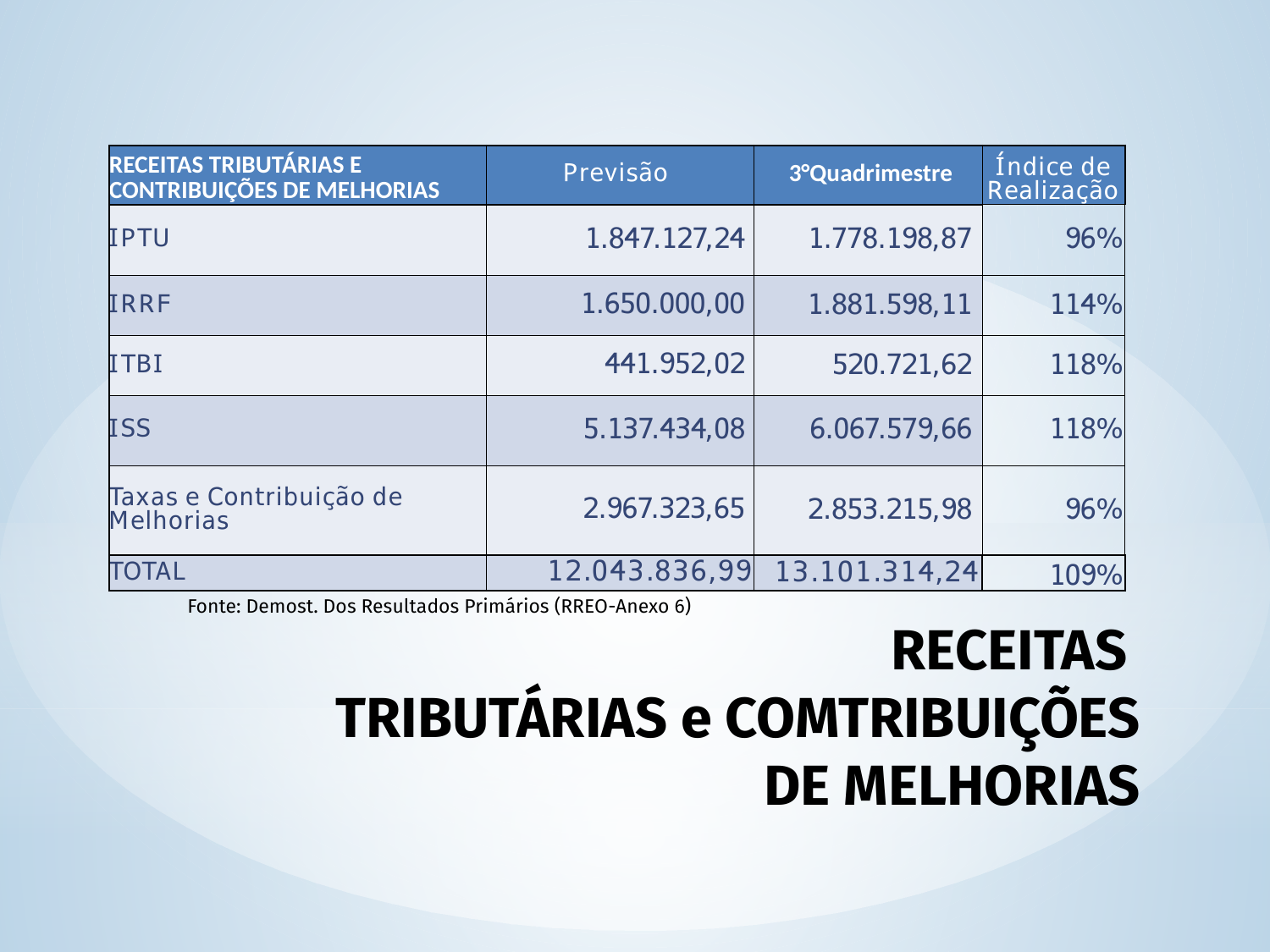

| RECEITAS TRIBUTÁRIAS E CONTRIBUIÇÕES DE MELHORIAS | Previsão | 3°Quadrimestre | Índice de Realização |
| --- | --- | --- | --- |
| IPTU | 1.847.127,24 | 1.778.198,87 | 96% |
| IRRF | 1.650.000,00 | 1.881.598,11 | 114% |
| ITBI | 441.952,02 | 520.721,62 | 118% |
| ISS | 5.137.434,08 | 6.067.579,66 | 118% |
| Taxas e Contribuição de Melhorias | 2.967.323,65 | 2.853.215,98 | 96% |
| TOTAL | 12.043.836,99 | 13.101.314,24 | 109% |
Fonte: Demost. Dos Resultados Primários (RREO-Anexo 6)
# RECEITAS TRIBUTÁRIAS e COMTRIBUIÇÕES DE MELHORIAS